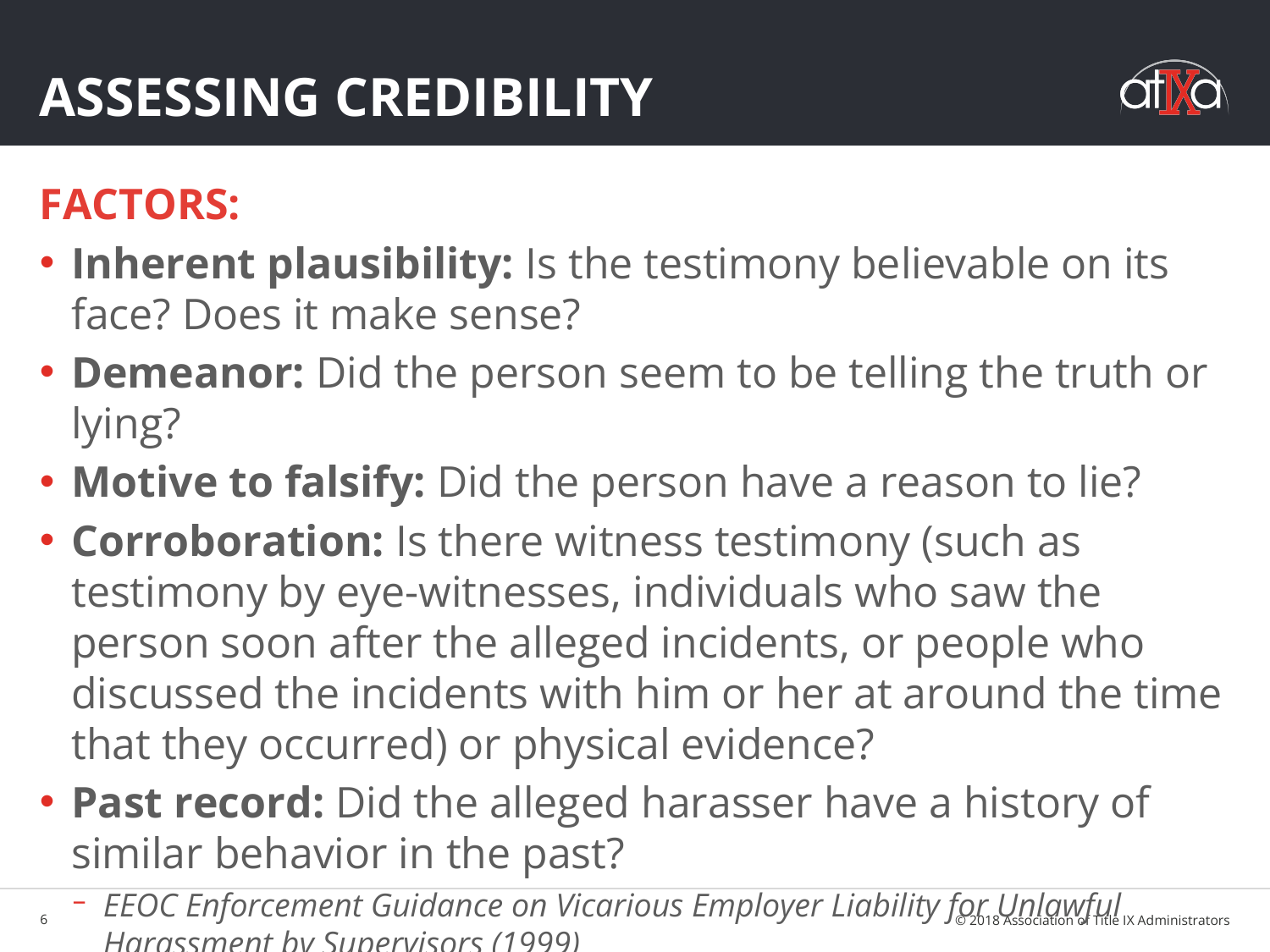

# ASSESSING CREDIBILITY
FACTORS:
Inherent plausibility: Is the testimony believable on its face? Does it make sense?
Demeanor: Did the person seem to be telling the truth or lying?
Motive to falsify: Did the person have a reason to lie?
Corroboration: Is there witness testimony (such as testimony by eye-witnesses, individuals who saw the person soon after the alleged incidents, or people who discussed the incidents with him or her at around the time that they occurred) or physical evidence?
Past record: Did the alleged harasser have a history of similar behavior in the past?
EEOC Enforcement Guidance on Vicarious Employer Liability for Unlawful Harassment by Supervisors (1999)